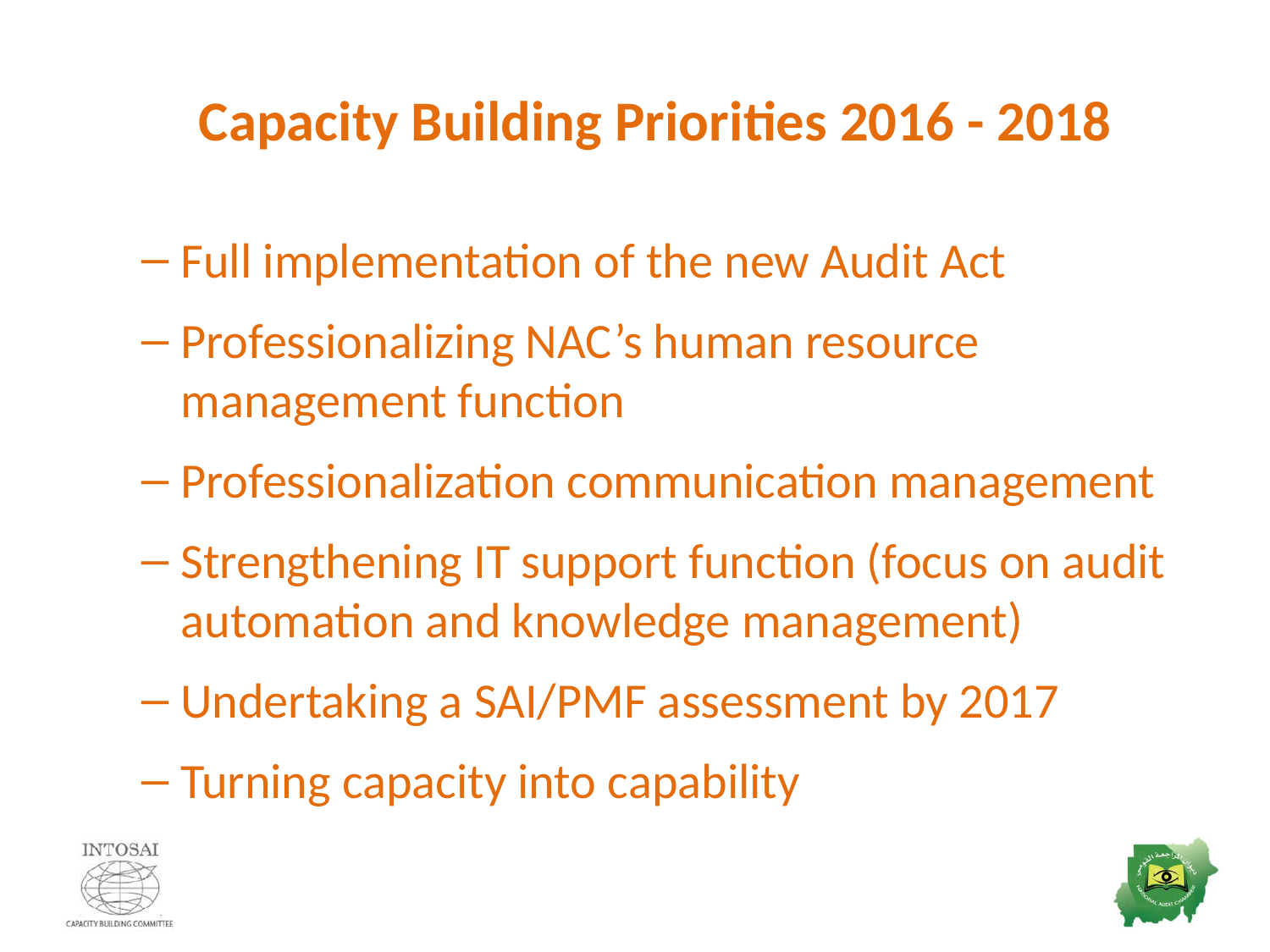

# Capacity Building Priorities 2016 - 2018
Full implementation of the new Audit Act
Professionalizing NAC’s human resource management function
Professionalization communication management
Strengthening IT support function (focus on audit automation and knowledge management)
Undertaking a SAI/PMF assessment by 2017
Turning capacity into capability